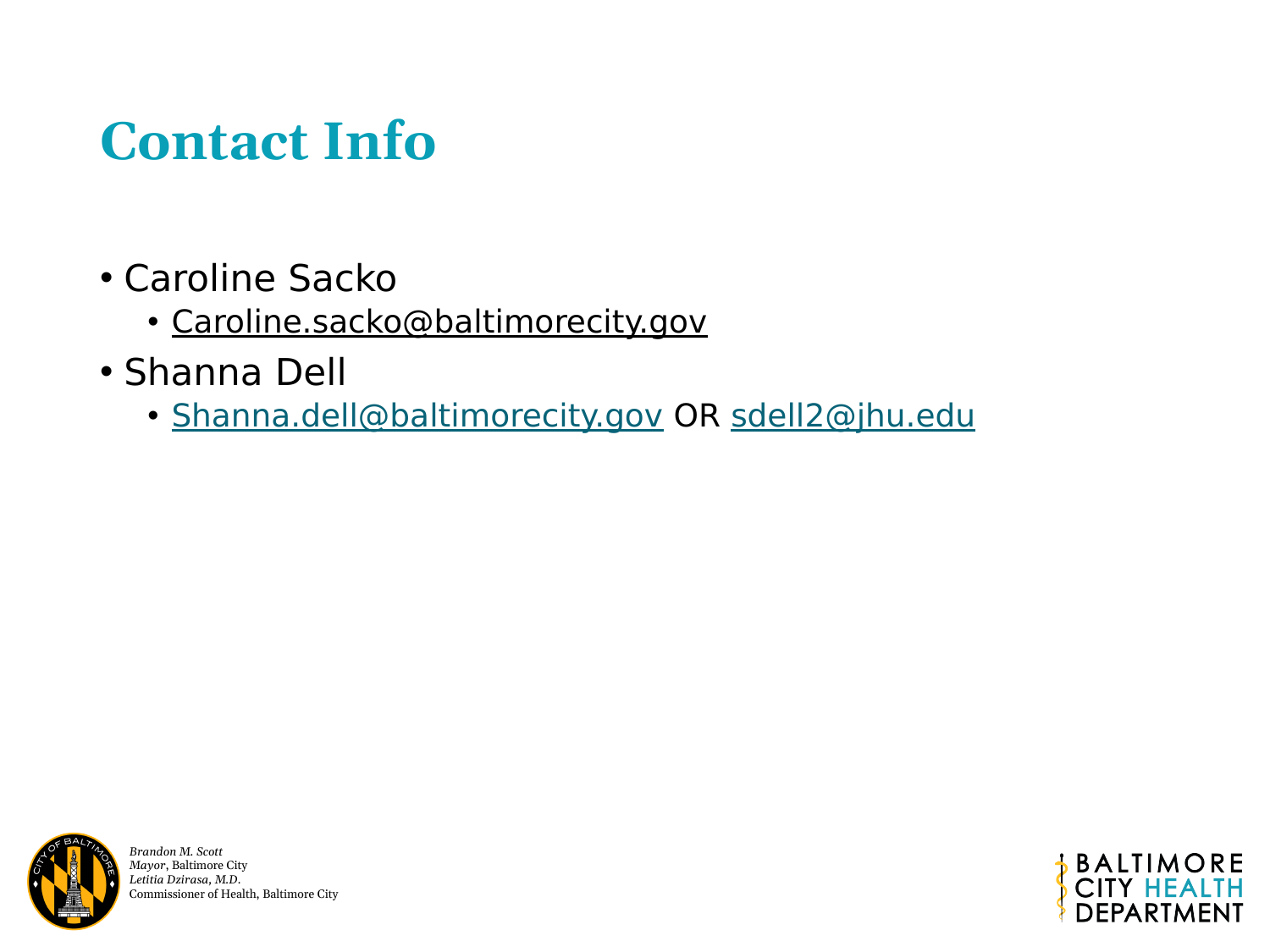

# Contact Info
Caroline Sacko
Caroline.sacko@baltimorecity.gov
Shanna Dell
Shanna.dell@baltimorecity.gov OR sdell2@jhu.edu